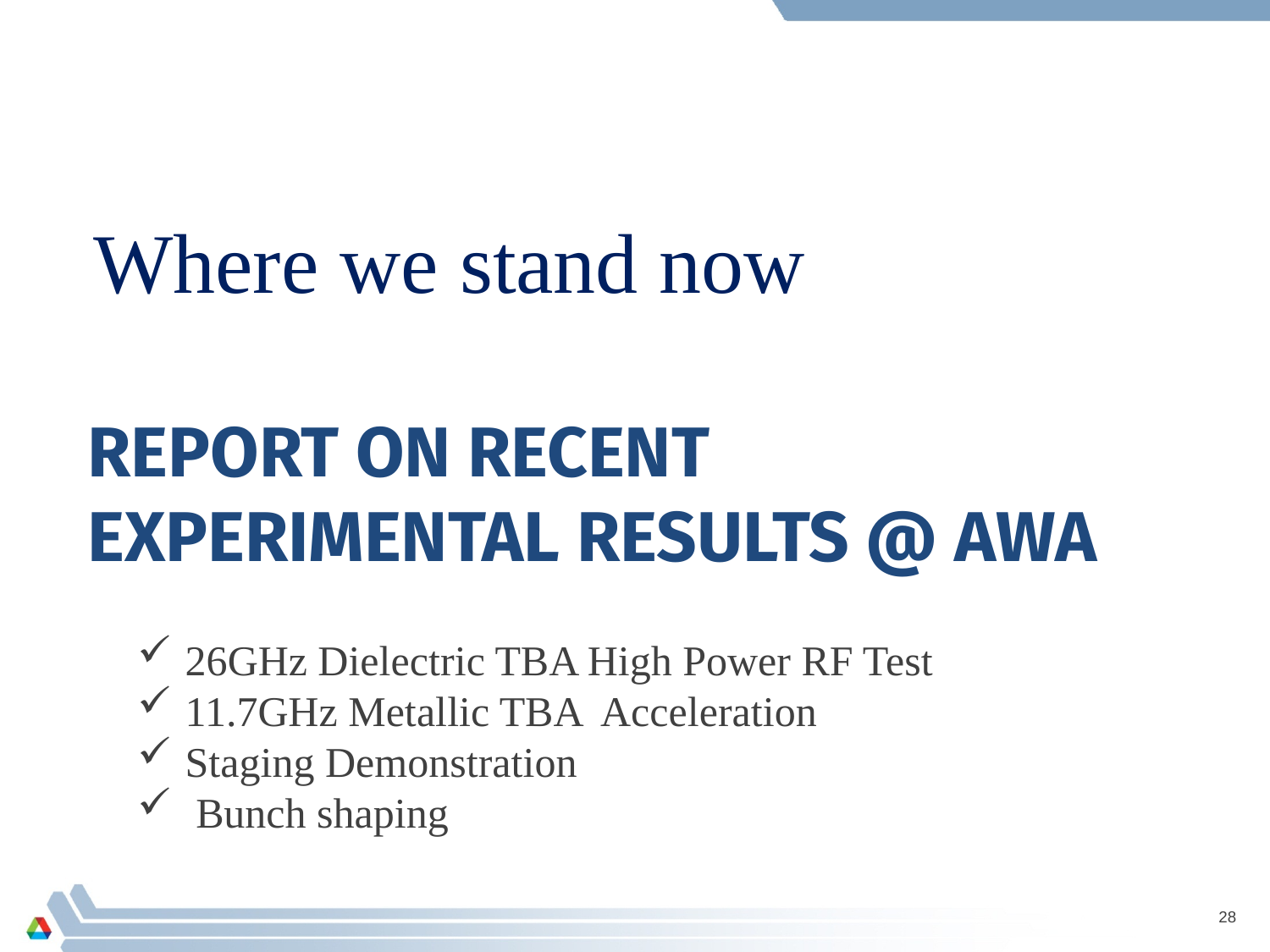

Where we stand now
# Report on recent experimental results @ AWA
26GHz Dielectric TBA High Power RF Test
11.7GHz Metallic TBA  Acceleration
Staging Demonstration
 Bunch shaping
28